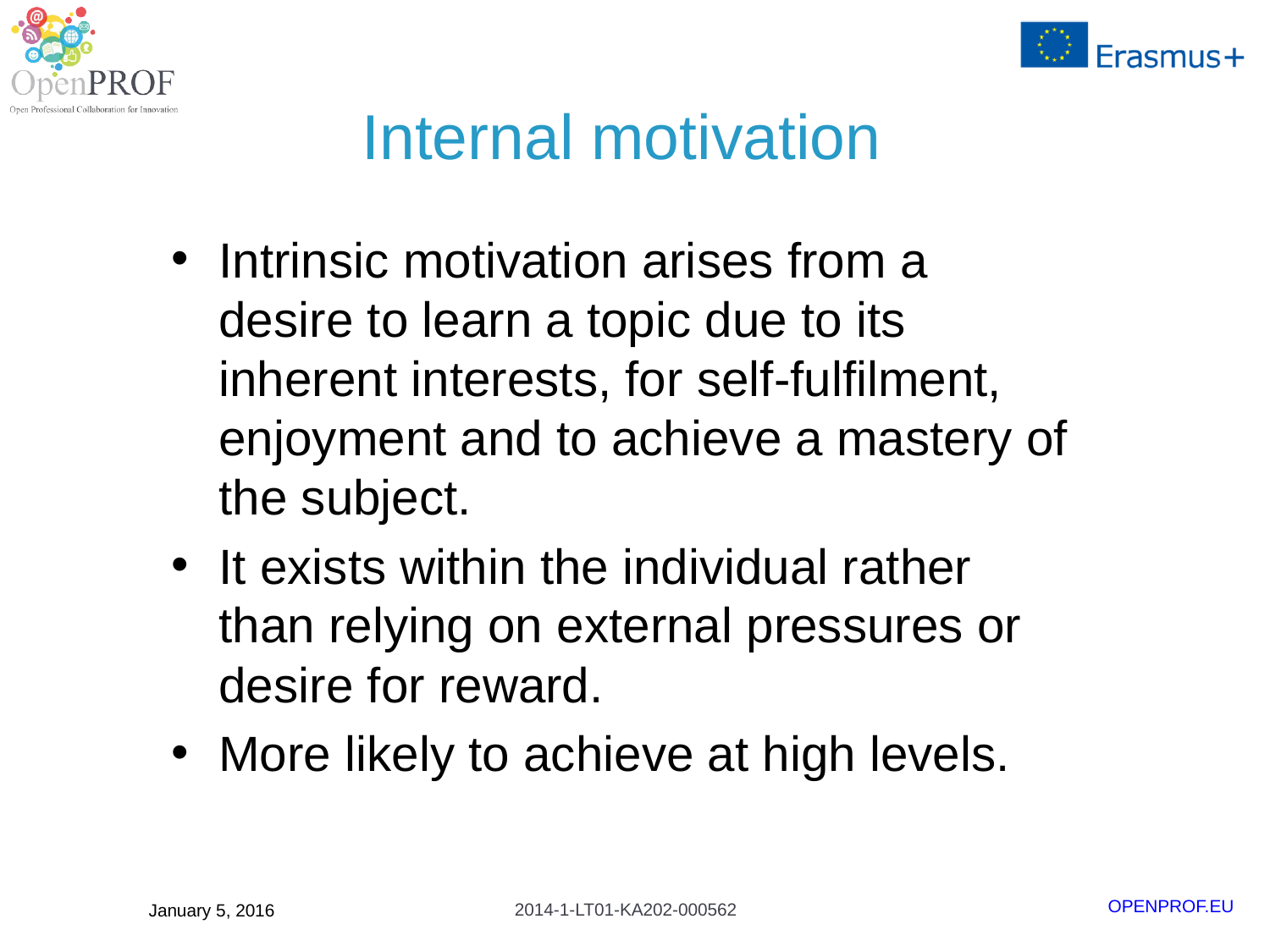

# Internal motivation
Intrinsic motivation arises from a desire to learn a topic due to its inherent interests, for self-fulfilment, enjoyment and to achieve a mastery of the subject.
It exists within the individual rather than relying on external pressures or desire for reward.
More likely to achieve at high levels.

January 5, 2016